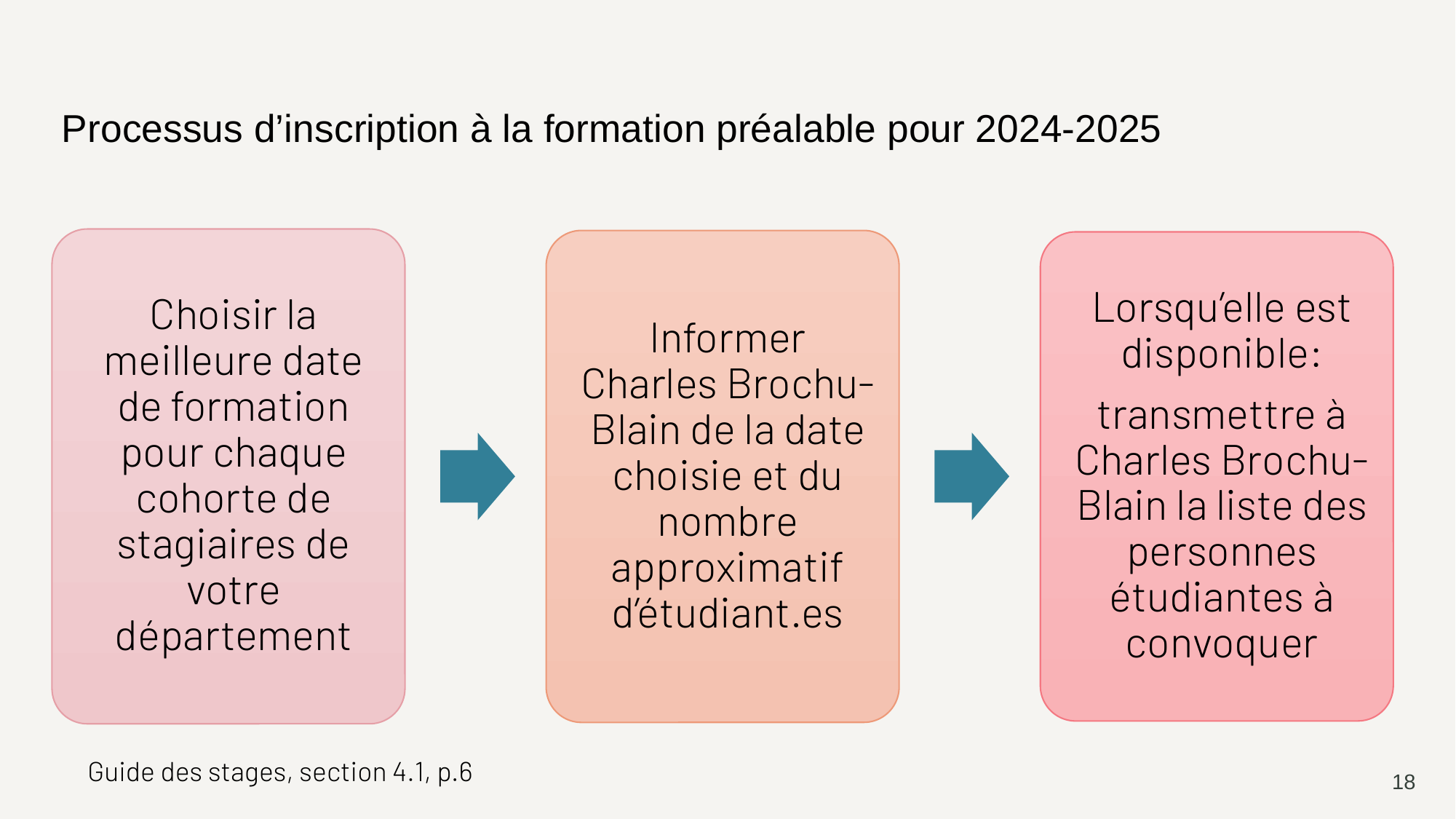

# Processus d’inscription à la formation préalable pour 2024-2025
Choisir la meilleure date de formation pour chaque cohorte de stagiaires de votre département

Informer Charles Brochu-Blain de la date choisie et du nombre approximatif d’étudiant.es

Lorsqu’elle est disponible:
transmettre à Charles Brochu-Blain la liste des personnes étudiantes à convoquer
Guide des stages, section 4.1, p.6
18